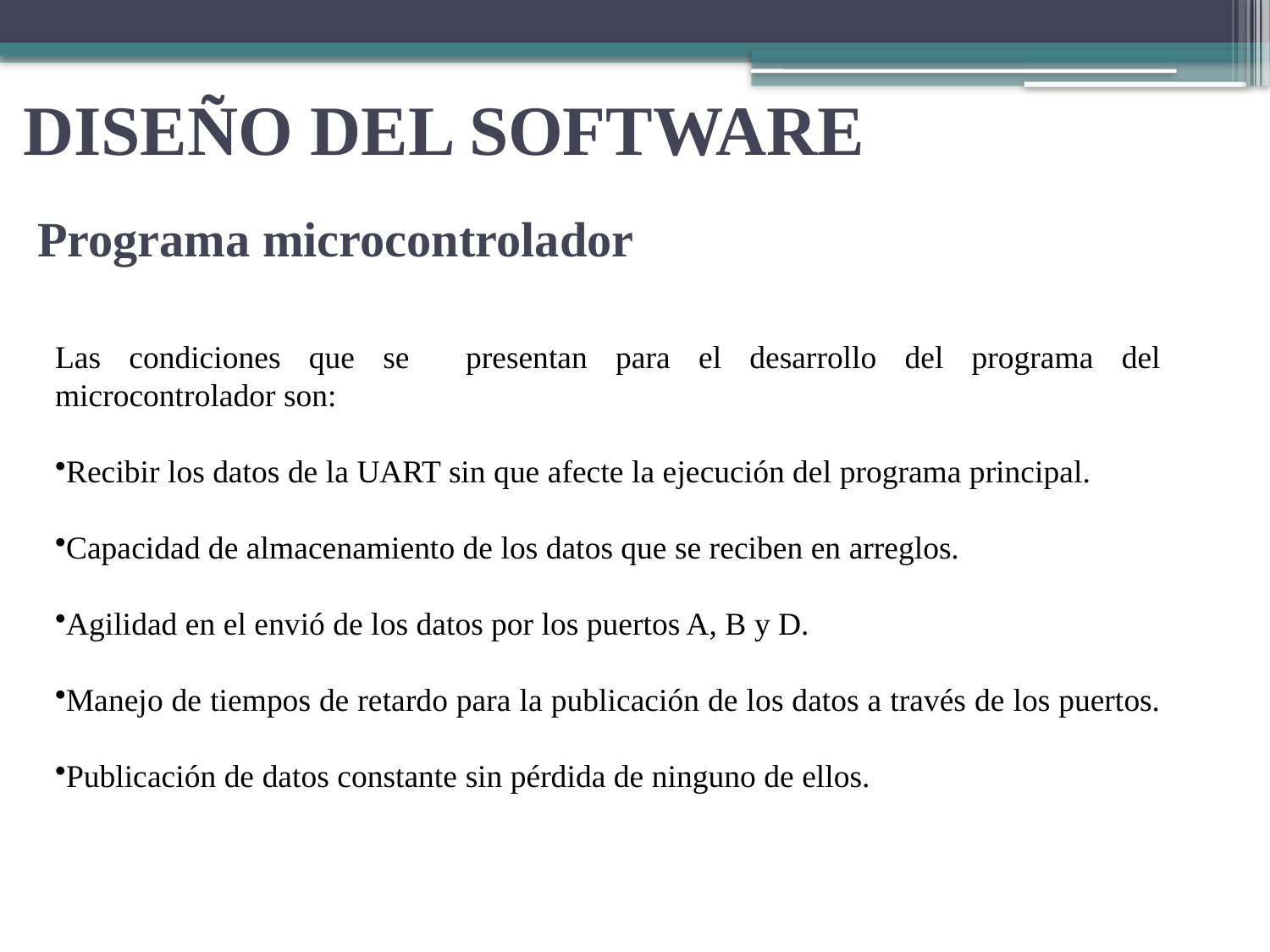

DISEÑO DEL SOFTWARE
Programa microcontrolador
Las condiciones que se  presentan para el desarrollo del programa del microcontrolador son:

Recibir los datos de la UART sin que afecte la ejecución del programa principal.

Capacidad de almacenamiento de los datos que se reciben en arreglos.

Agilidad en el envió de los datos por los puertos A, B y D.

Manejo de tiempos de retardo para la publicación de los datos a través de los puertos.

Publicación de datos constante sin pérdida de ninguno de ellos.